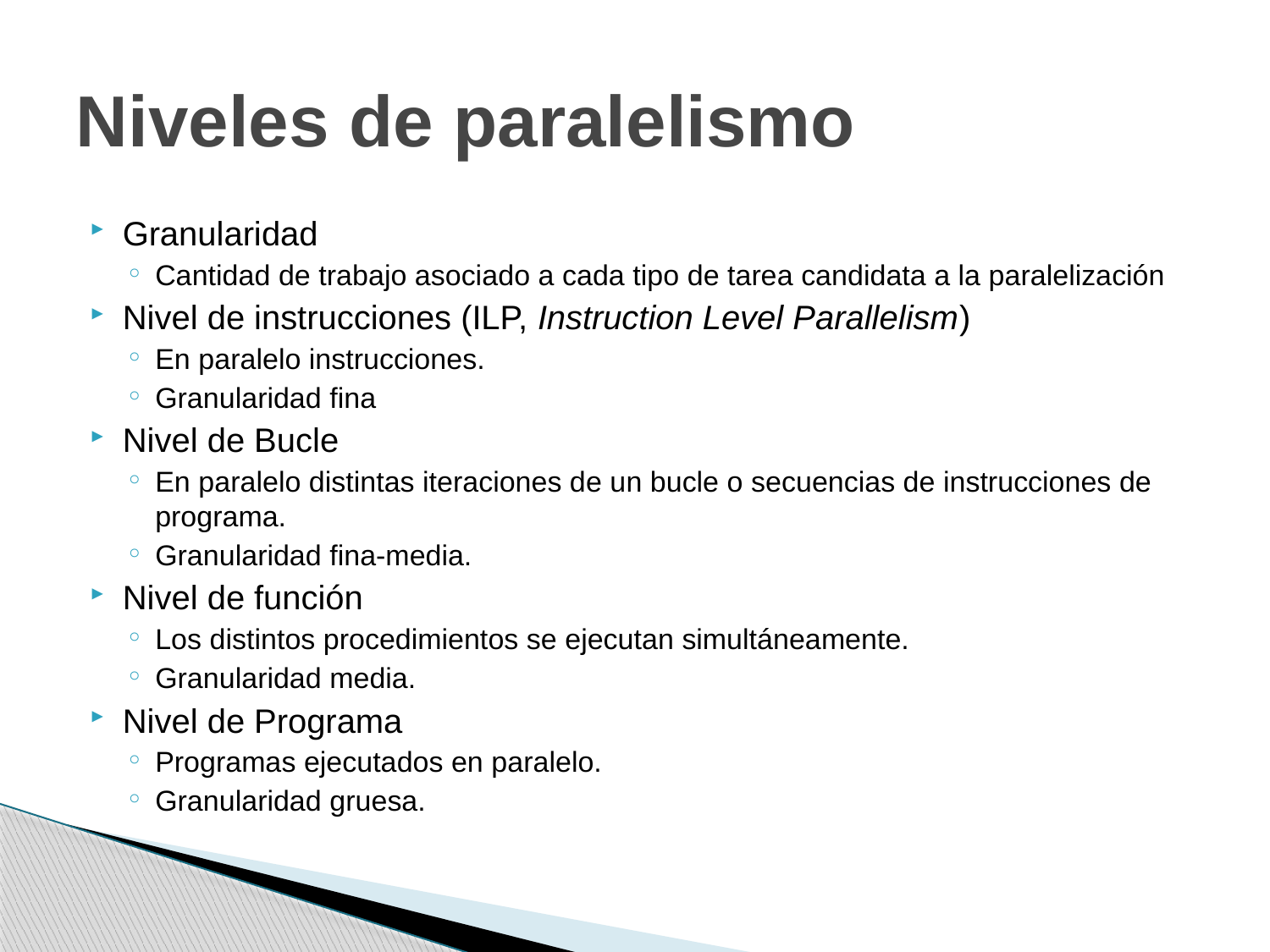

# Niveles de paralelismo
Granularidad
Cantidad de trabajo asociado a cada tipo de tarea candidata a la paralelización
Nivel de instrucciones (ILP, Instruction Level Parallelism)
En paralelo instrucciones.
Granularidad fina
Nivel de Bucle
En paralelo distintas iteraciones de un bucle o secuencias de instrucciones de programa.
Granularidad fina-media.
Nivel de función
Los distintos procedimientos se ejecutan simultáneamente.
Granularidad media.
Nivel de Programa
Programas ejecutados en paralelo.
Granularidad gruesa.